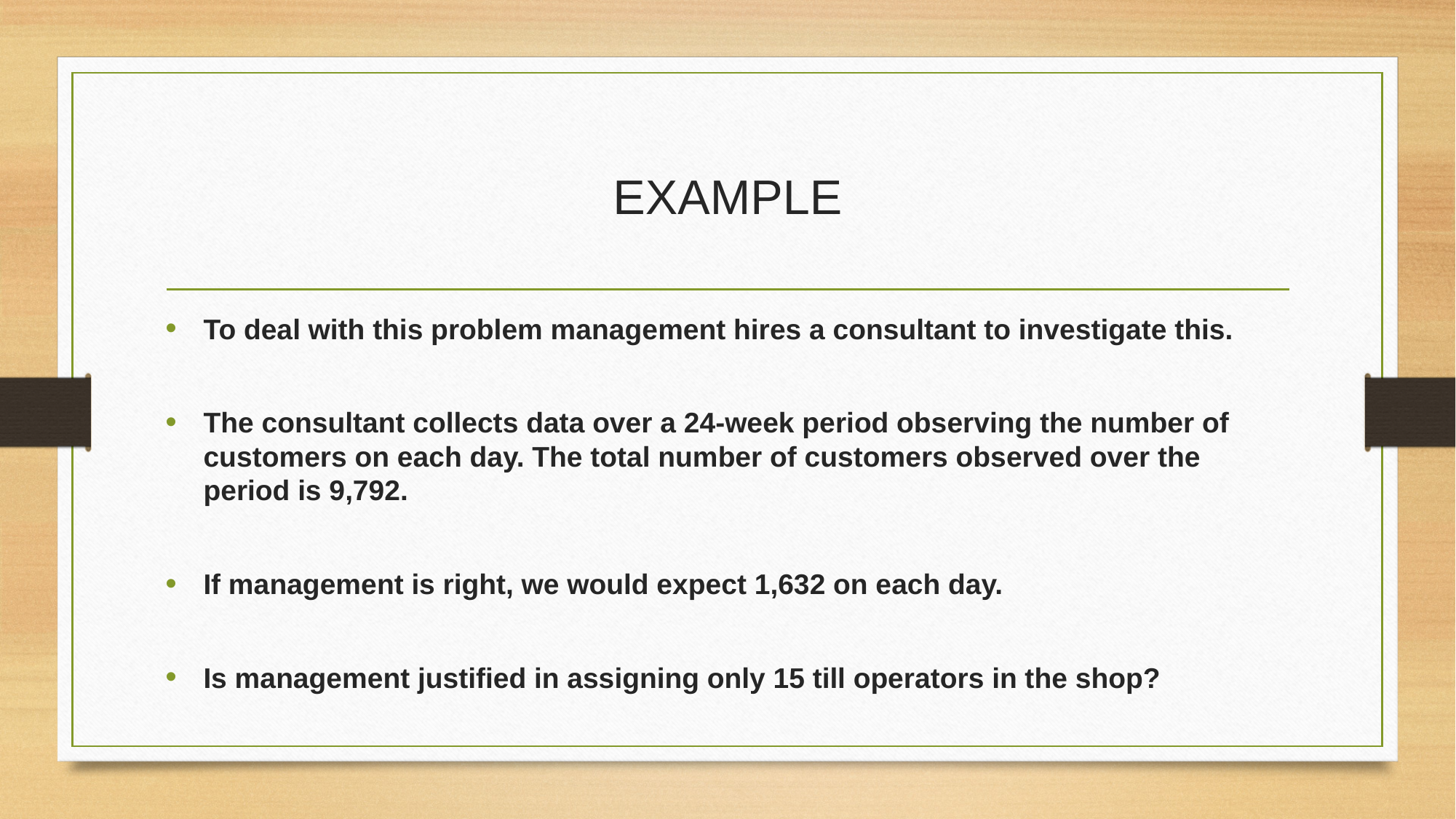

# EXAMPLE
To deal with this problem management hires a consultant to investigate this.

The consultant collects data over a 24-week period observing the number of customers on each day. The total number of customers observed over the period is 9,792.

If management is right, we would expect 1,632 on each day.

Is management justified in assigning only 15 till operators in the shop?